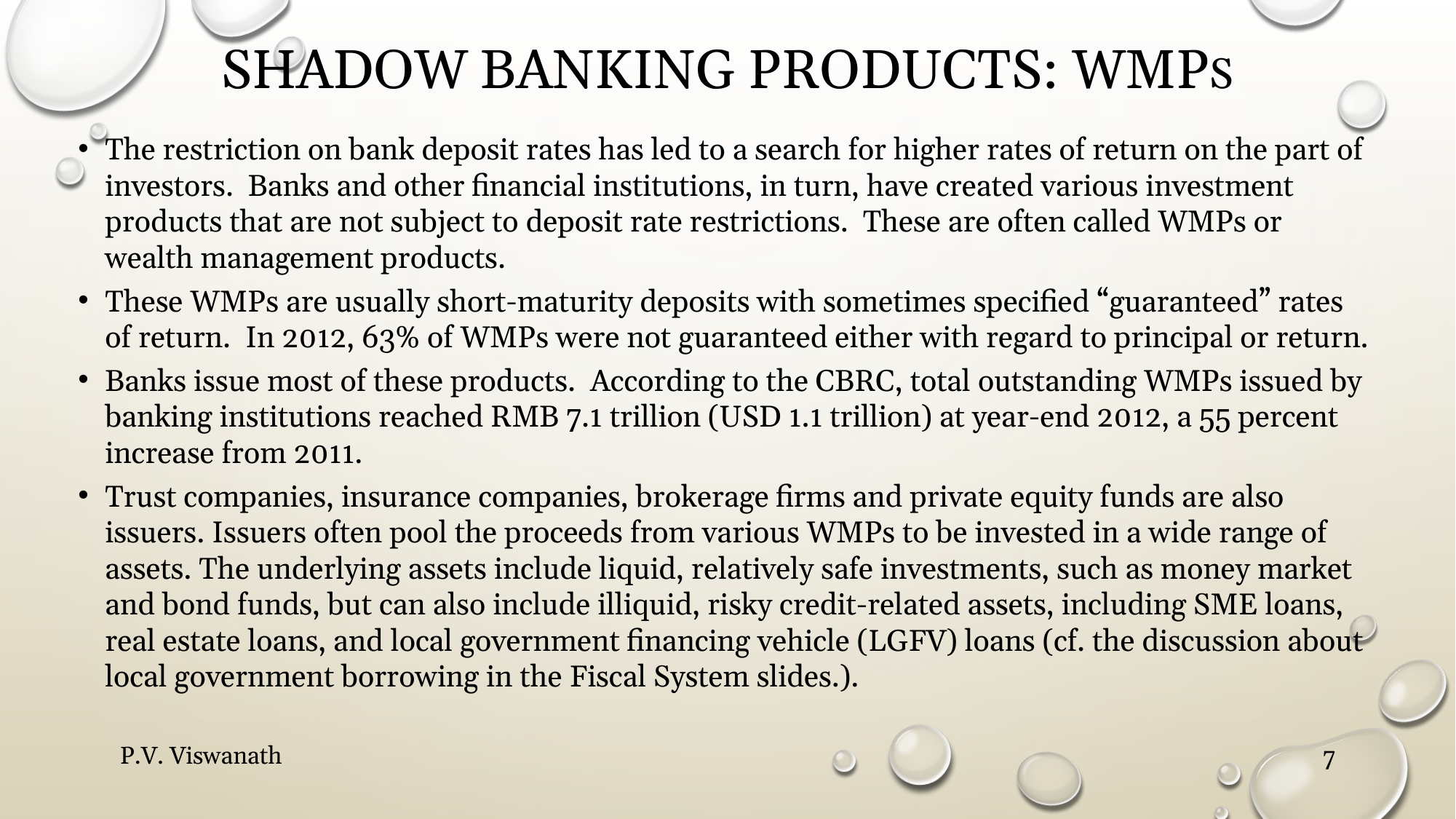

# Shadow banking products: WMPs
The restriction on bank deposit rates has led to a search for higher rates of return on the part of investors.  Banks and other financial institutions, in turn, have created various investment products that are not subject to deposit rate restrictions.  These are often called WMPs or wealth management products.
These WMPs are usually short-maturity deposits with sometimes specified “guaranteed” rates of return.  In 2012, 63% of WMPs were not guaranteed either with regard to principal or return.
Banks issue most of these products.  According to the CBRC, total outstanding WMPs issued by banking institutions reached RMB 7.1 trillion (USD 1.1 trillion) at year-end 2012, a 55 percent increase from 2011.
Trust companies, insurance companies, brokerage firms and private equity funds are also issuers. Issuers often pool the proceeds from various WMPs to be invested in a wide range of assets. The underlying assets include liquid, relatively safe investments, such as money market and bond funds, but can also include illiquid, risky credit-related assets, including SME loans, real estate loans, and local government financing vehicle (LGFV) loans (cf. the discussion about local government borrowing in the Fiscal System slides.).
P.V. Viswanath
7